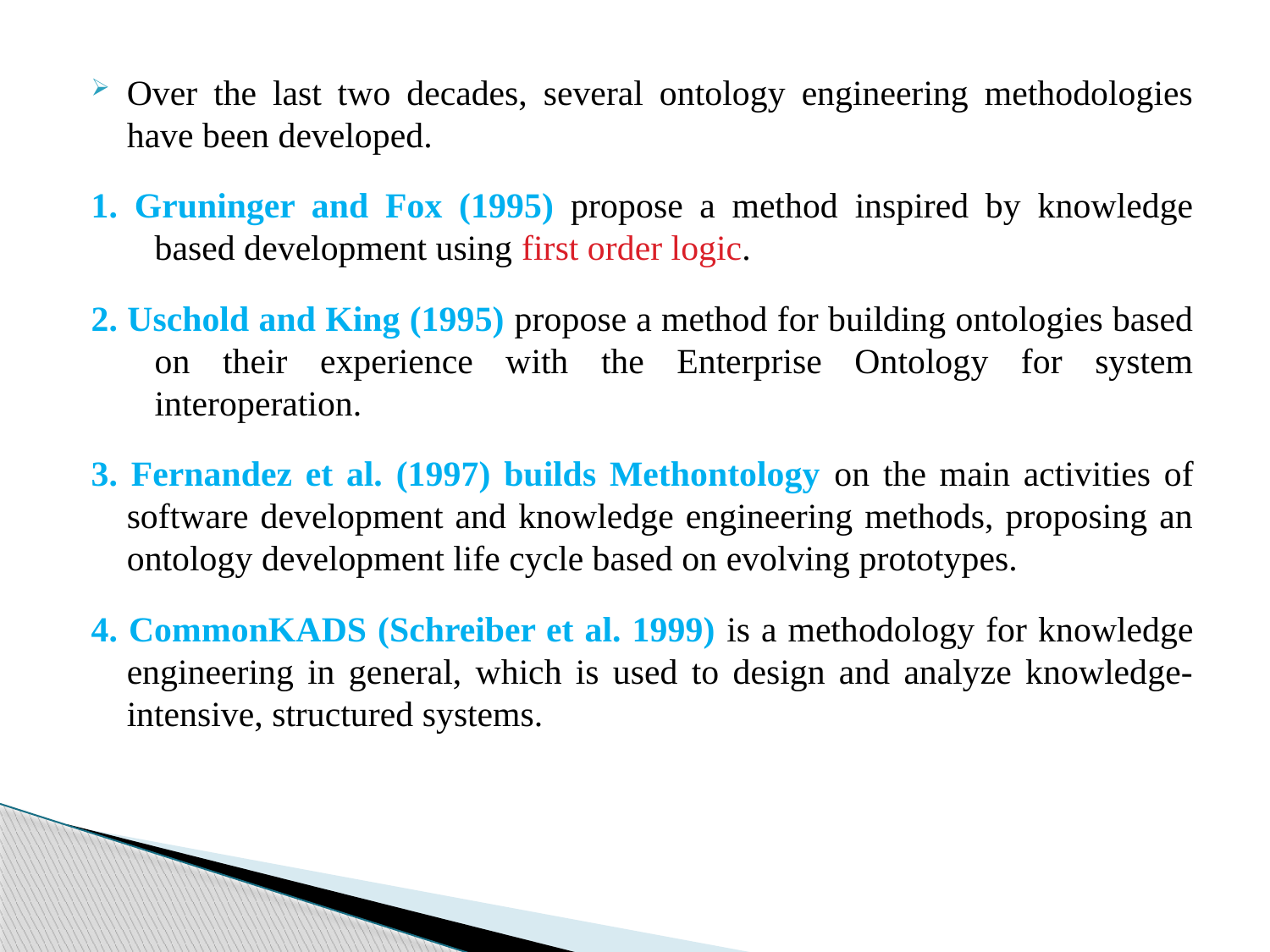

Over the last two decades, several ontology engineering methodologies have been developed.
1. Gruninger and Fox (1995) propose a method inspired by knowledge based development using first order logic.
2. Uschold and King (1995) propose a method for building ontologies based on their experience with the Enterprise Ontology for system interoperation.
3. Fernandez et al. (1997) builds Methontology on the main activities of software development and knowledge engineering methods, proposing an ontology development life cycle based on evolving prototypes.
4. CommonKADS (Schreiber et al. 1999) is a methodology for knowledge engineering in general, which is used to design and analyze knowledge-intensive, structured systems.